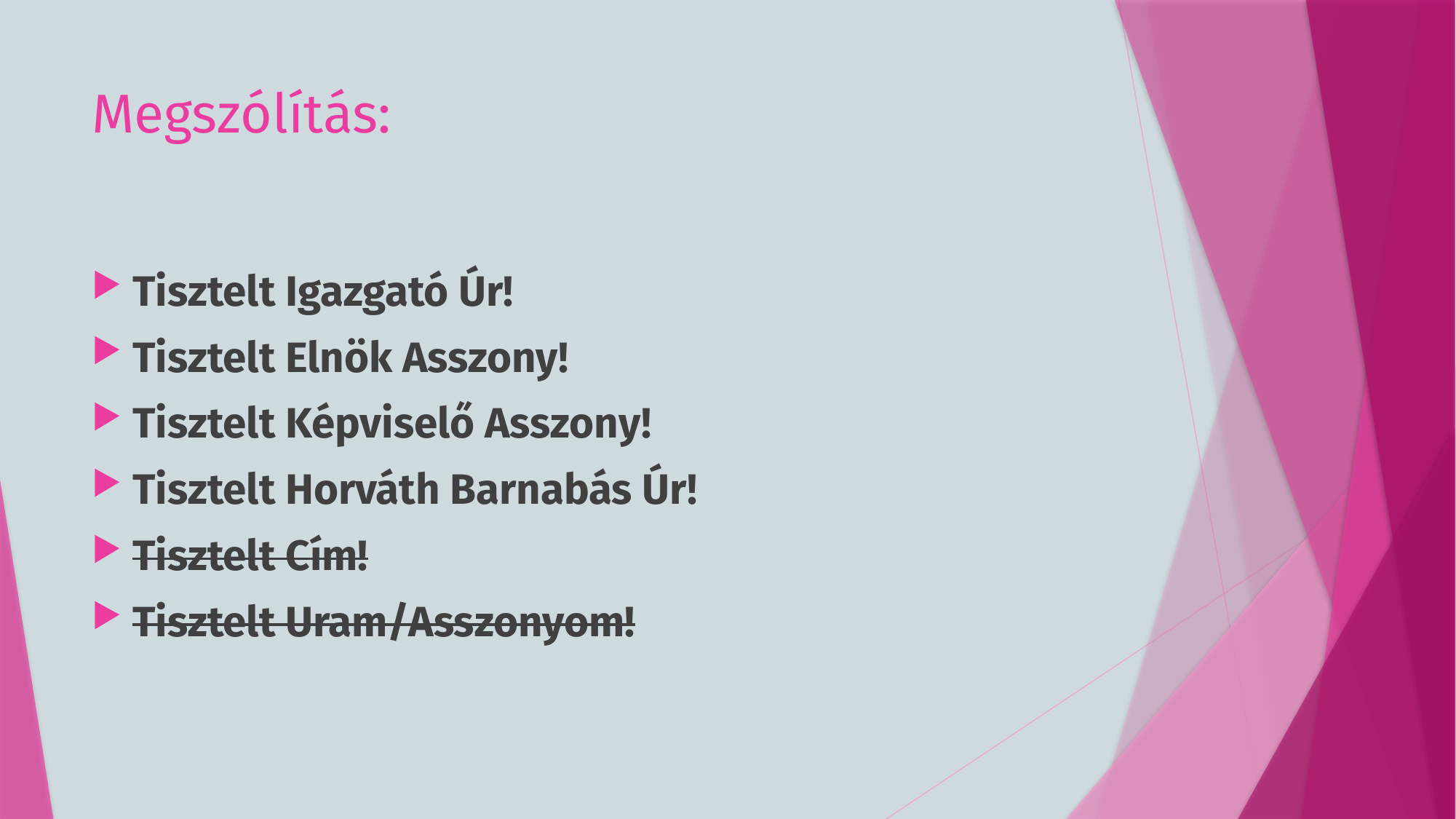

# Megszólítás:
Tisztelt Igazgató Úr!
Tisztelt Elnök Asszony!
Tisztelt Képviselő Asszony!
Tisztelt Horváth Barnabás Úr!
Tisztelt Cím!
Tisztelt Uram/Asszonyom!